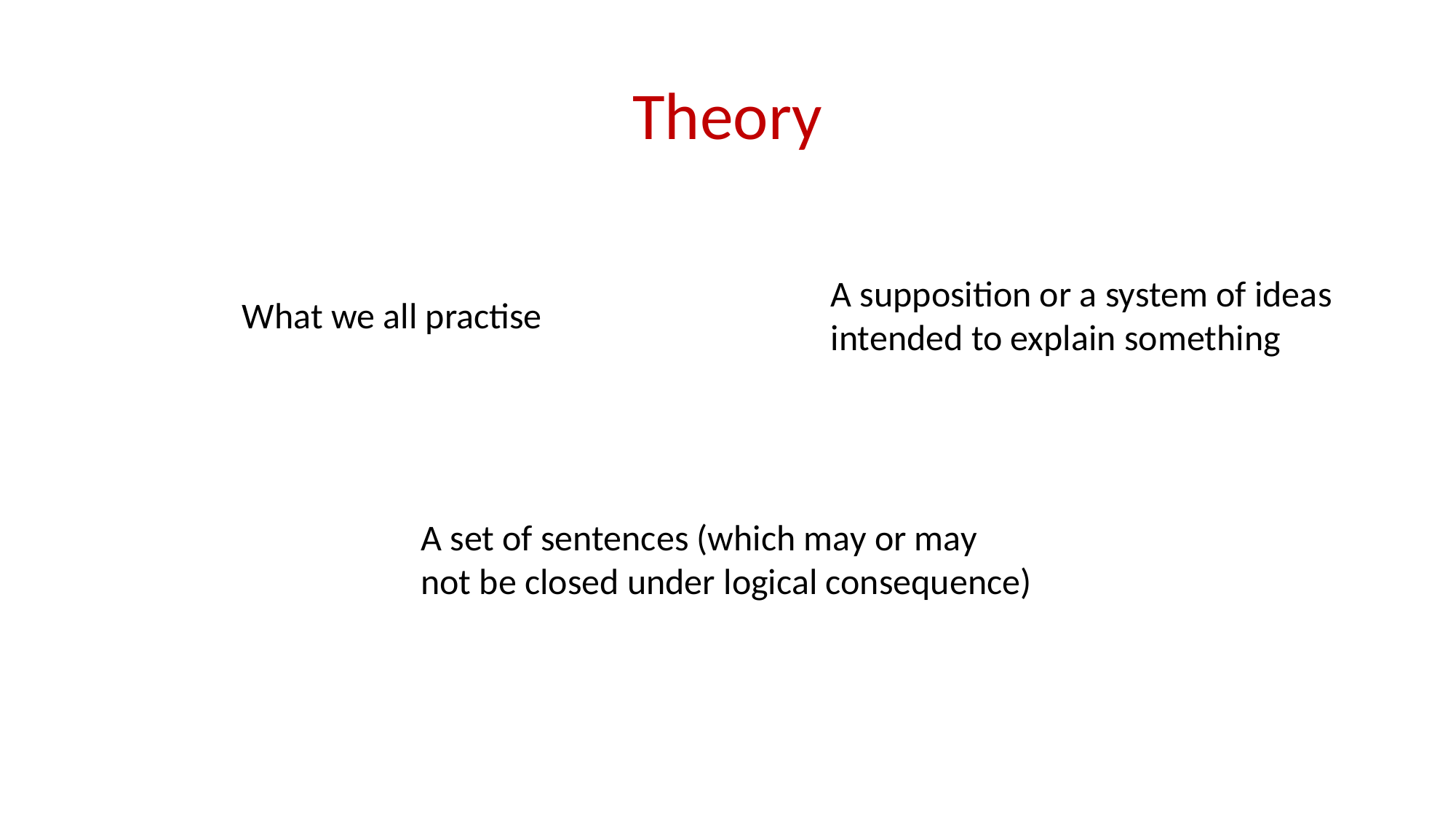

# Theory
A supposition or a system of ideas intended to explain something
What we all practise
A set of sentences (which may or may not be closed under logical consequence)